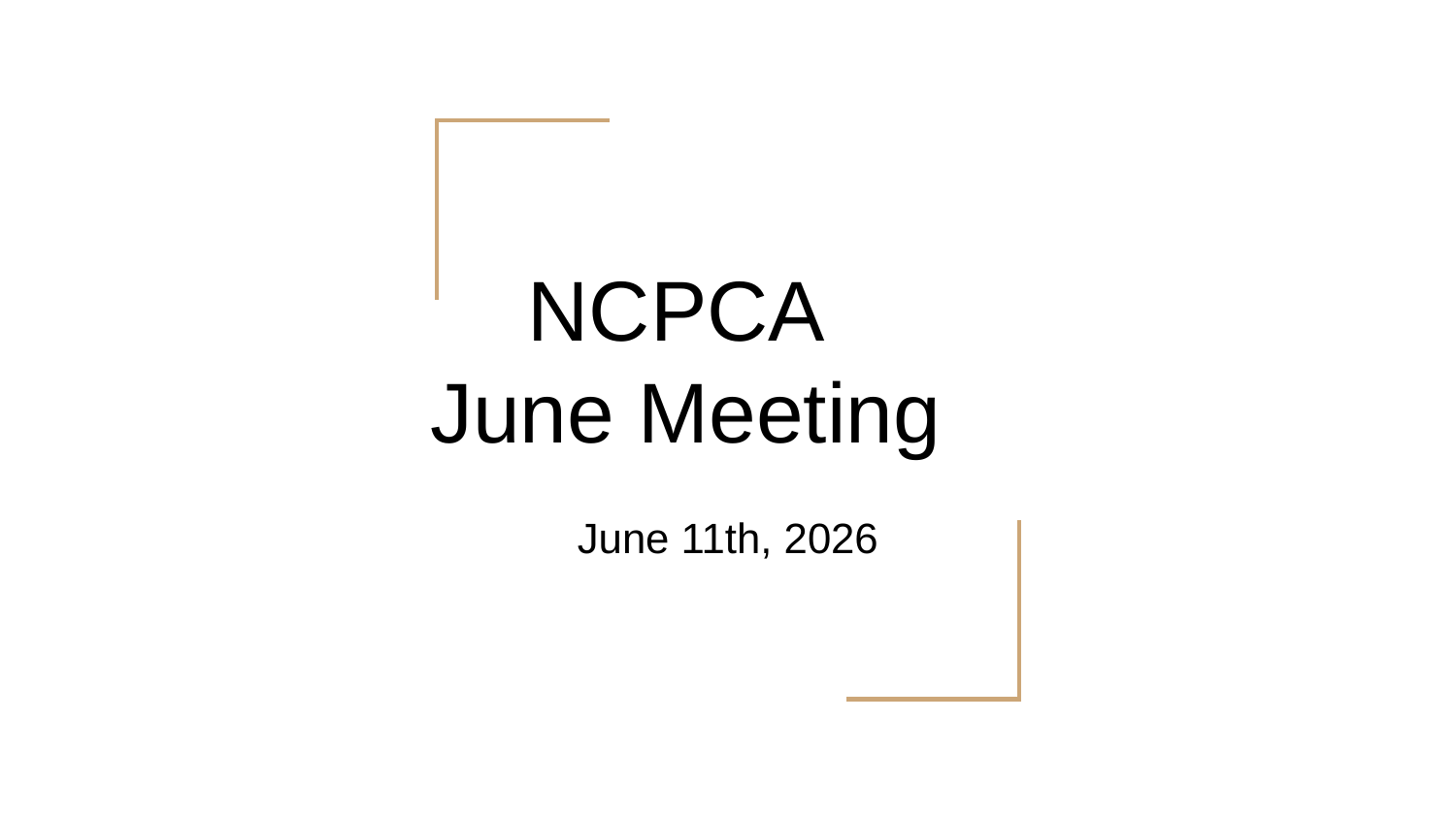

# NCPCA
June Meeting
June 11th, 2026